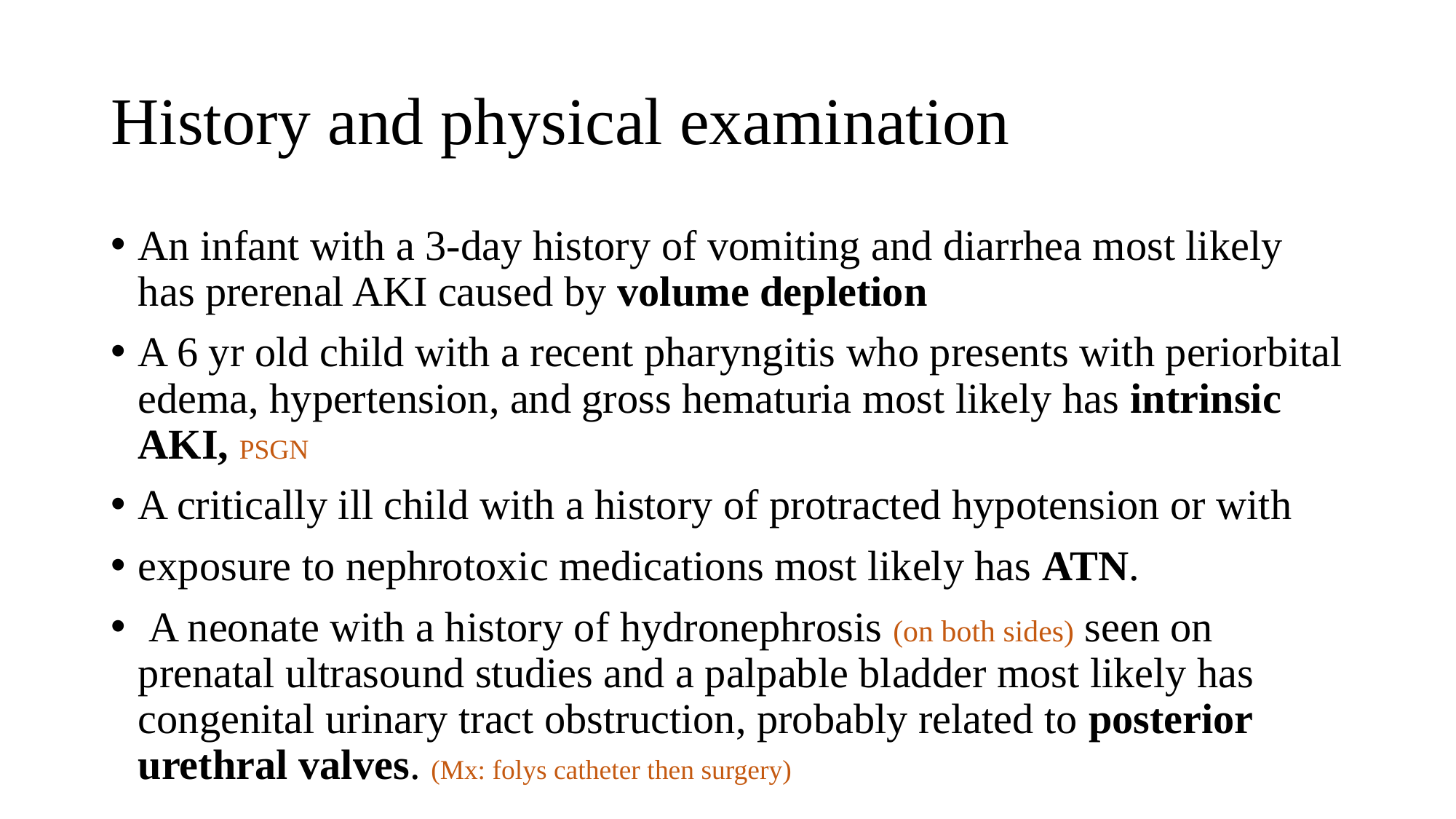

# History and physical examination
An infant with a 3-day history of vomiting and diarrhea most likely has prerenal AKI caused by volume depletion
A 6 yr old child with a recent pharyngitis who presents with periorbital edema, hypertension, and gross hematuria most likely has intrinsic AKI, PSGN
A critically ill child with a history of protracted hypotension or with
exposure to nephrotoxic medications most likely has ATN.
 A neonate with a history of hydronephrosis (on both sides) seen on prenatal ultrasound studies and a palpable bladder most likely has congenital urinary tract obstruction, probably related to posterior urethral valves. (Mx: folys catheter then surgery)
20